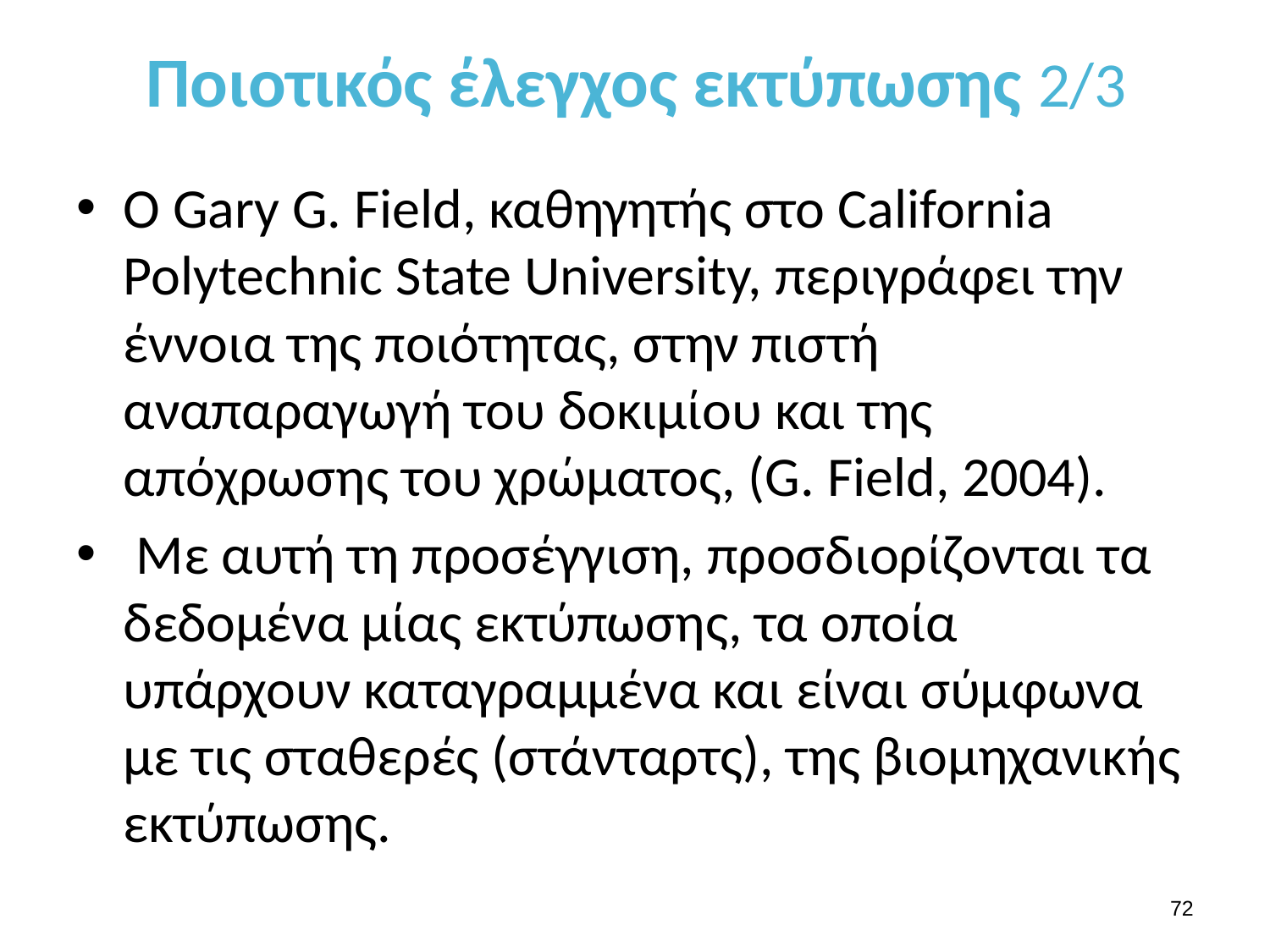

# Ποιοτικός έλεγχος εκτύπωσης 2/3
Ο Gary G. Field, καθηγητής στο California Polytechnic State University, περιγράφει την έννοια της ποιότητας, στην πιστή αναπαραγωγή του δοκιμίου και της απόχρωσης του χρώματος, (G. Field, 2004).
 Με αυτή τη προσέγγιση, προσδιορίζονται τα δεδομένα μίας εκτύπωσης, τα οποία υπάρχουν καταγραμμένα και είναι σύμφωνα με τις σταθερές (στάνταρτς), της βιομηχανικής εκτύπωσης.

72